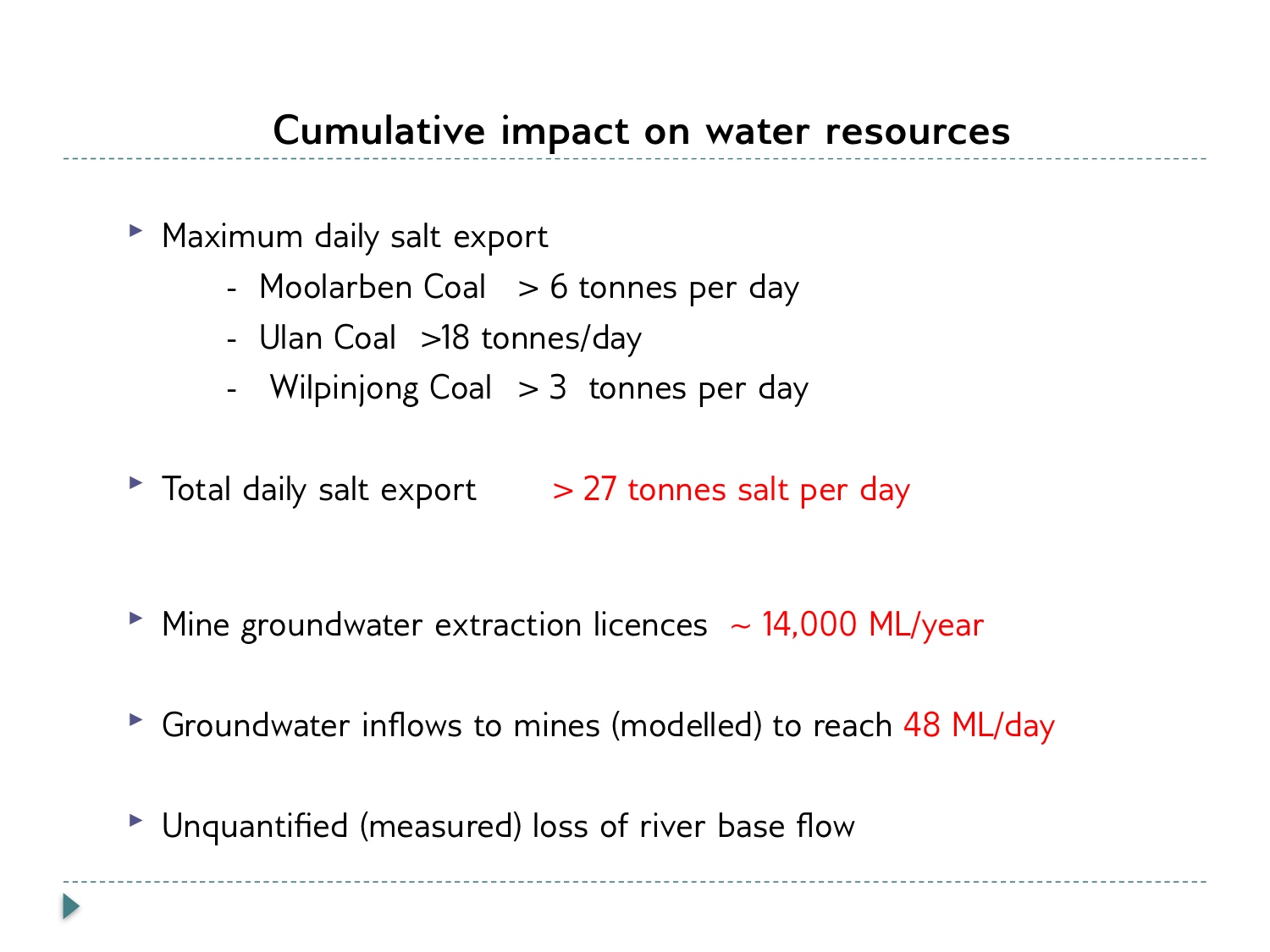

# Cumulative impact on water resources
Maximum daily salt export
	-  Moolarben Coal 		> 6 tonnes per day
	-  Ulan Coal  			>18 tonnes/day
	-   Wilpinjong Coal 		> 3  tonnes per day

Total daily salt export 	> 27 tonnes salt per day
Mine groundwater extraction licences  ~ 14,000 ML/year

Groundwater inflows to mines (modelled) to reach 48 ML/day

Unquantified (measured) loss of river base flow